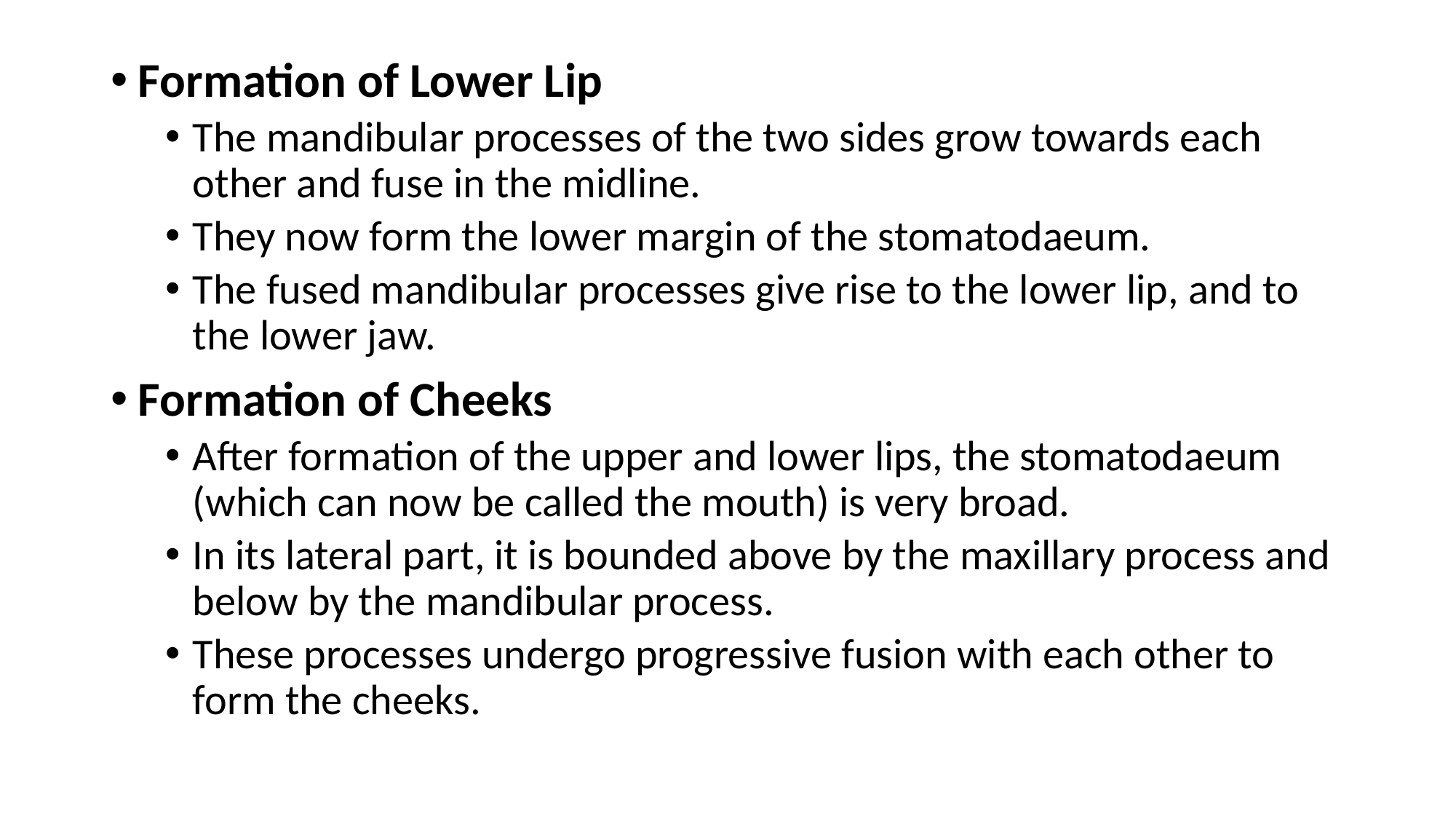

Formation of Lower Lip
The mandibular processes of the two sides grow towards each other and fuse in the midline.
They now form the lower margin of the stomatodaeum.
The fused mandibular processes give rise to the lower lip, and to the lower jaw.
Formation of Cheeks
After formation of the upper and lower lips, the stomatodaeum (which can now be called the mouth) is very broad.
In its lateral part, it is bounded above by the maxillary process and below by the mandibular process.
These processes undergo progressive fusion with each other to form the cheeks.